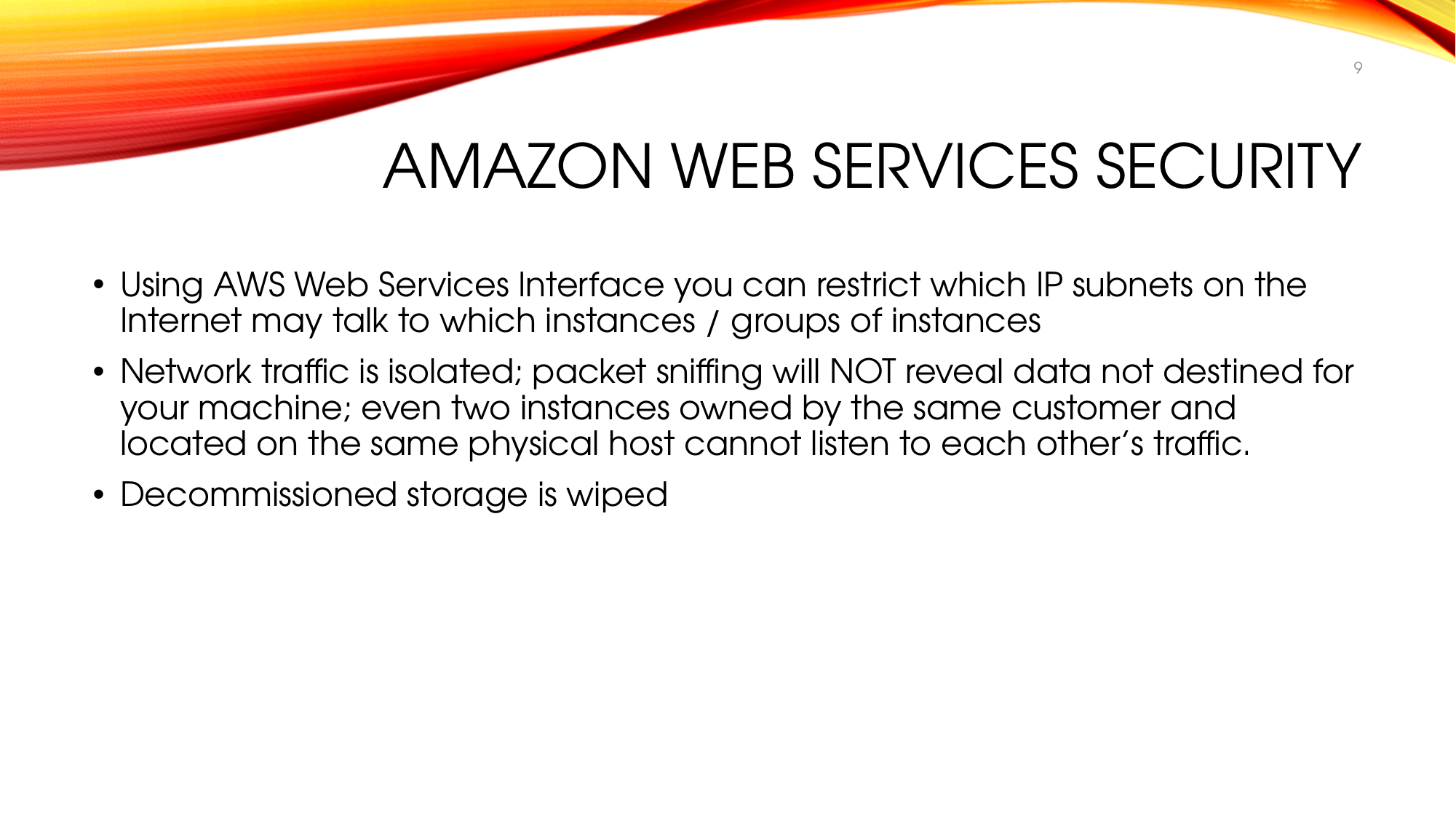

9
# Amazon Web Services Security
Using AWS Web Services Interface you can restrict which IP subnets on the Internet may talk to which instances / groups of instances
Network traffic is isolated; packet sniffing will NOT reveal data not destined for your machine; even two instances owned by the same customer and located on the same physical host cannot listen to each other’s traffic.
Decommissioned storage is wiped